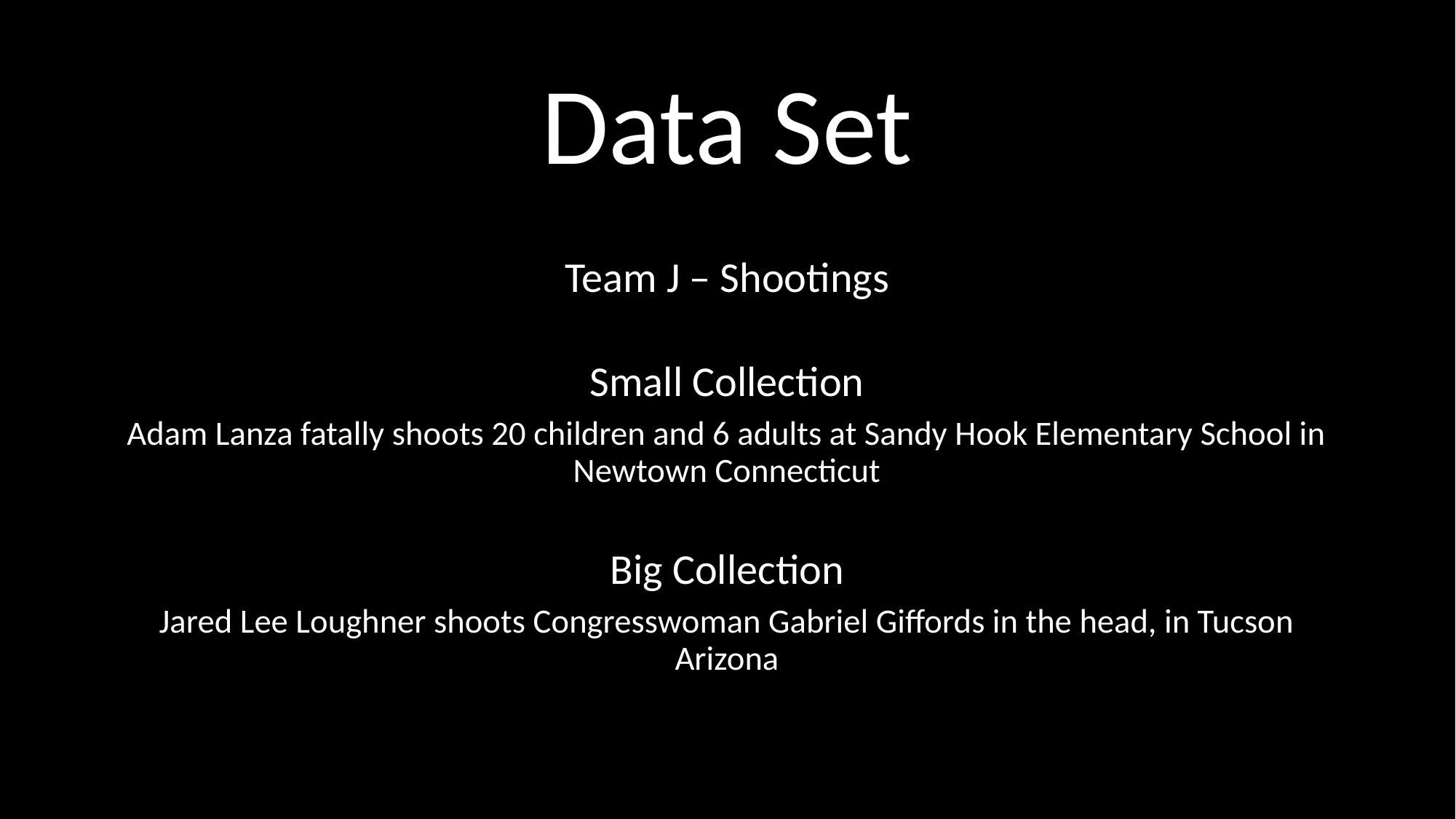

# Data Set
Team J – Shootings

Small Collection
Adam Lanza fatally shoots 20 children and 6 adults at Sandy Hook Elementary School in Newtown Connecticut

Big Collection
Jared Lee Loughner shoots Congresswoman Gabriel Giffords in the head, in Tucson Arizona